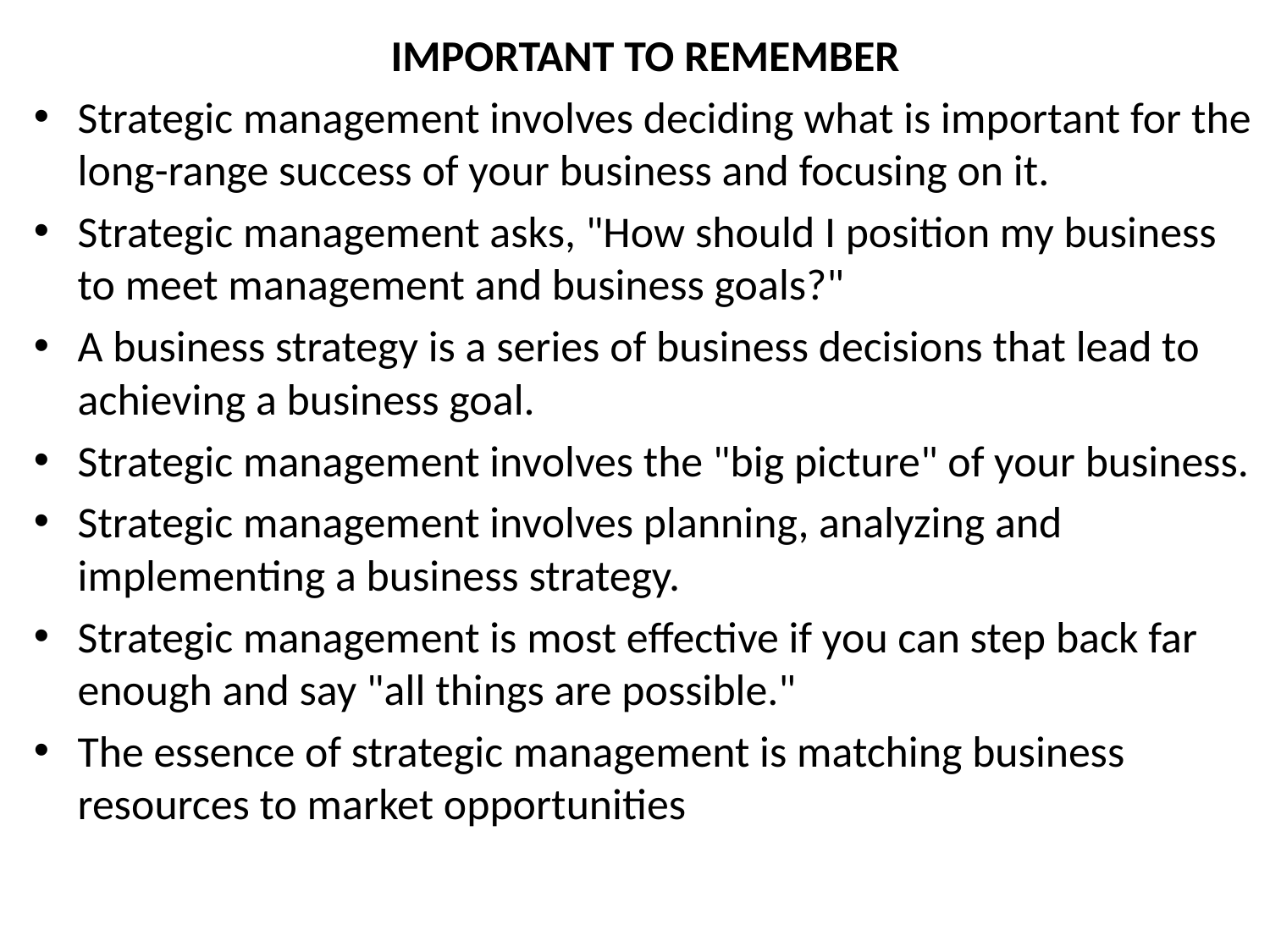

IMPORTANT TO REMEMBER
Strategic management involves deciding what is important for the long-range success of your business and focusing on it.
Strategic management asks, "How should I position my business to meet management and business goals?"
A business strategy is a series of business decisions that lead to achieving a business goal.
Strategic management involves the "big picture" of your business.
Strategic management involves planning, analyzing and implementing a business strategy.
Strategic management is most effective if you can step back far enough and say "all things are possible."
The essence of strategic management is matching business resources to market opportunities